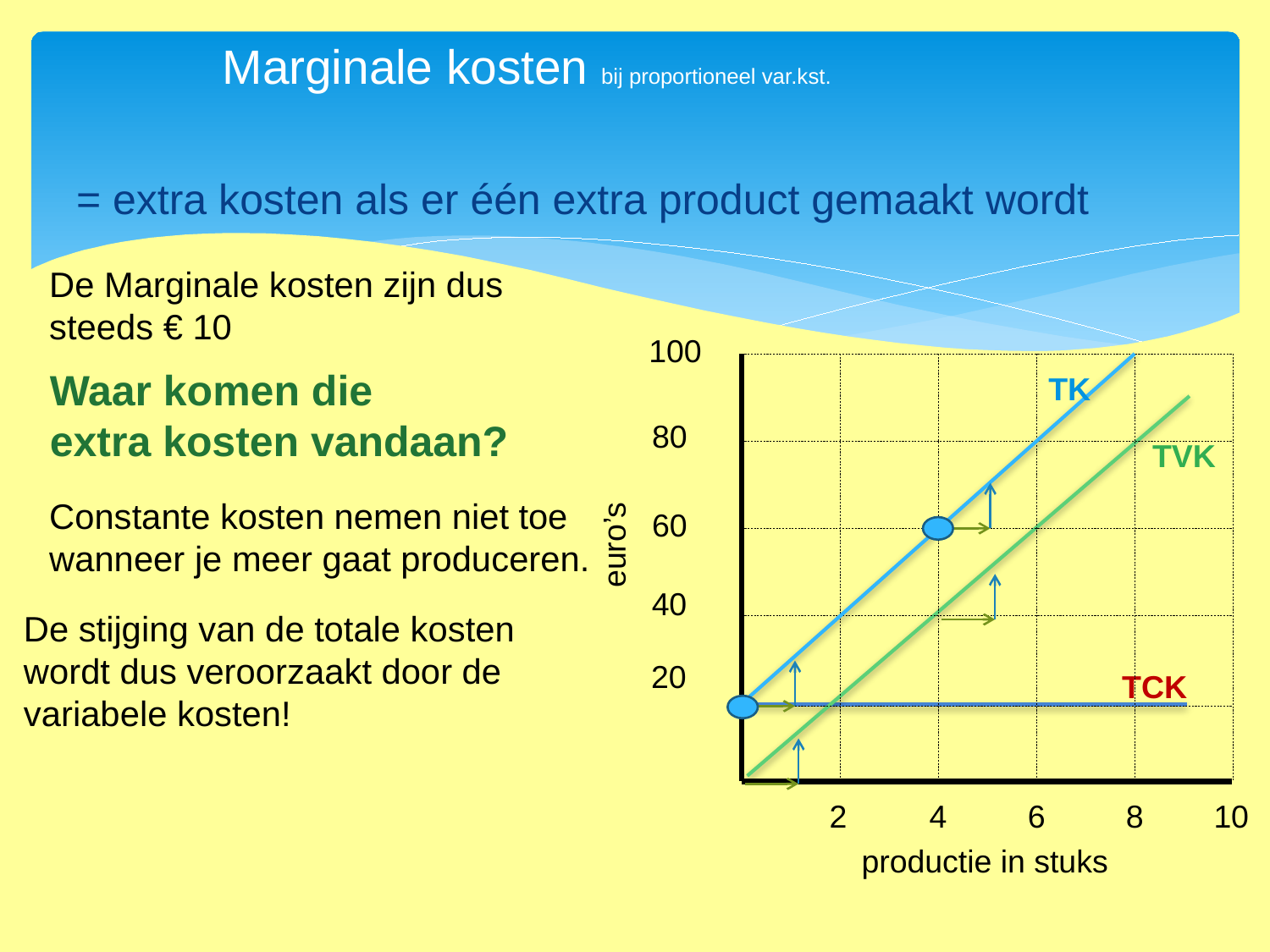

# Marginale kosten bij proportioneel var.kst.
= extra kosten als er één extra product gemaakt wordt
De Marginale kosten zijn dus
steeds € 10
100
80
60
euro’s
40
20
2
4
6
8
10
productie in stuks
TK
Waar komen die
extra kosten vandaan?
TVK
Constante kosten nemen niet toe
wanneer je meer gaat produceren.

De stijging van de totale kosten
wordt dus veroorzaakt door de
variabele kosten!
TCK